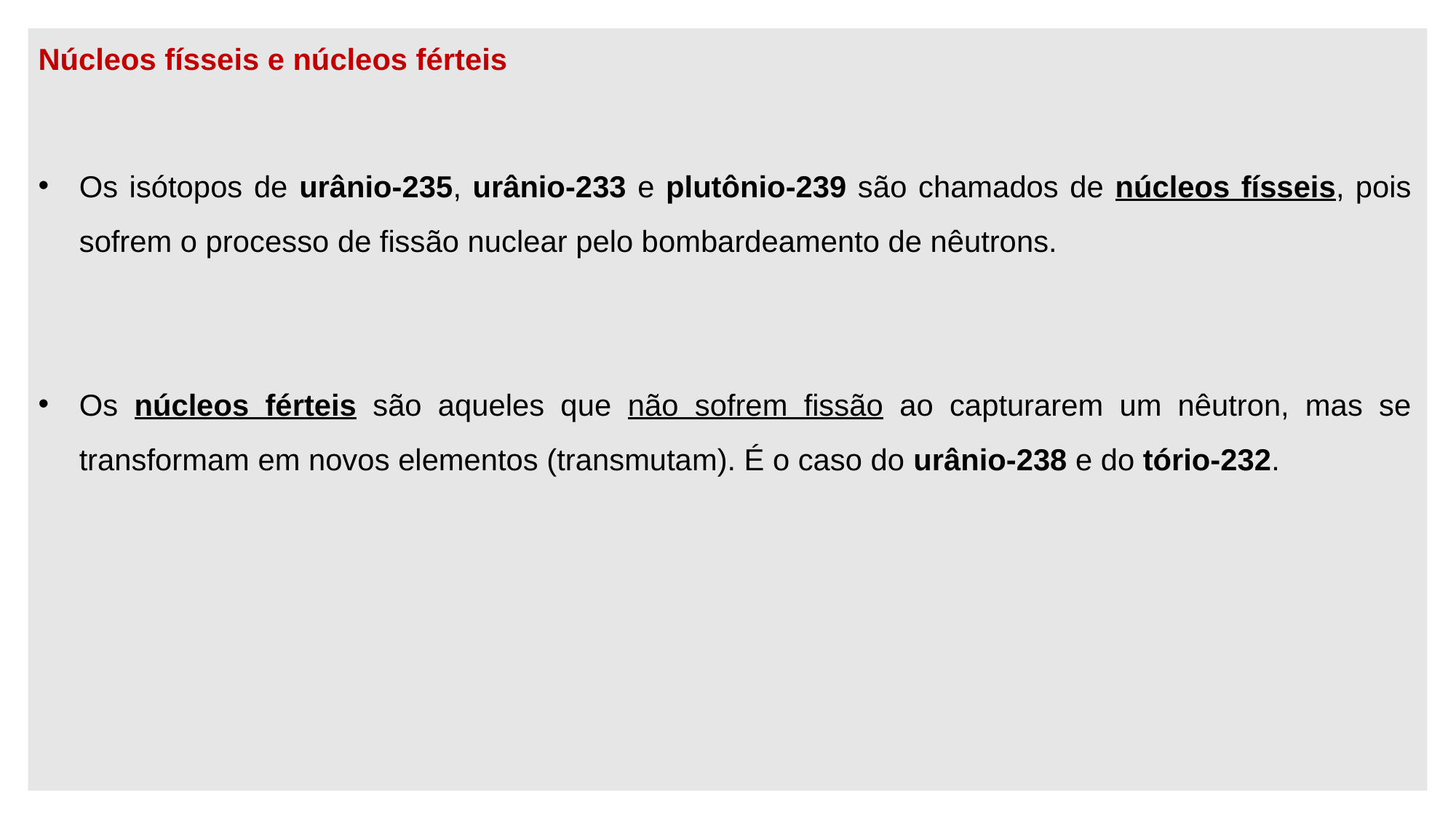

Núcleos físseis e núcleos férteis

Os isótopos de urânio-235, urânio-233 e plutônio-239 são chamados de núcleos físseis, pois sofrem o processo de fissão nuclear pelo bombardeamento de nêutrons.

Os núcleos férteis são aqueles que não sofrem fissão ao capturarem um nêutron, mas se transformam em novos elementos (transmutam). É o caso do urânio-238 e do tório-232.